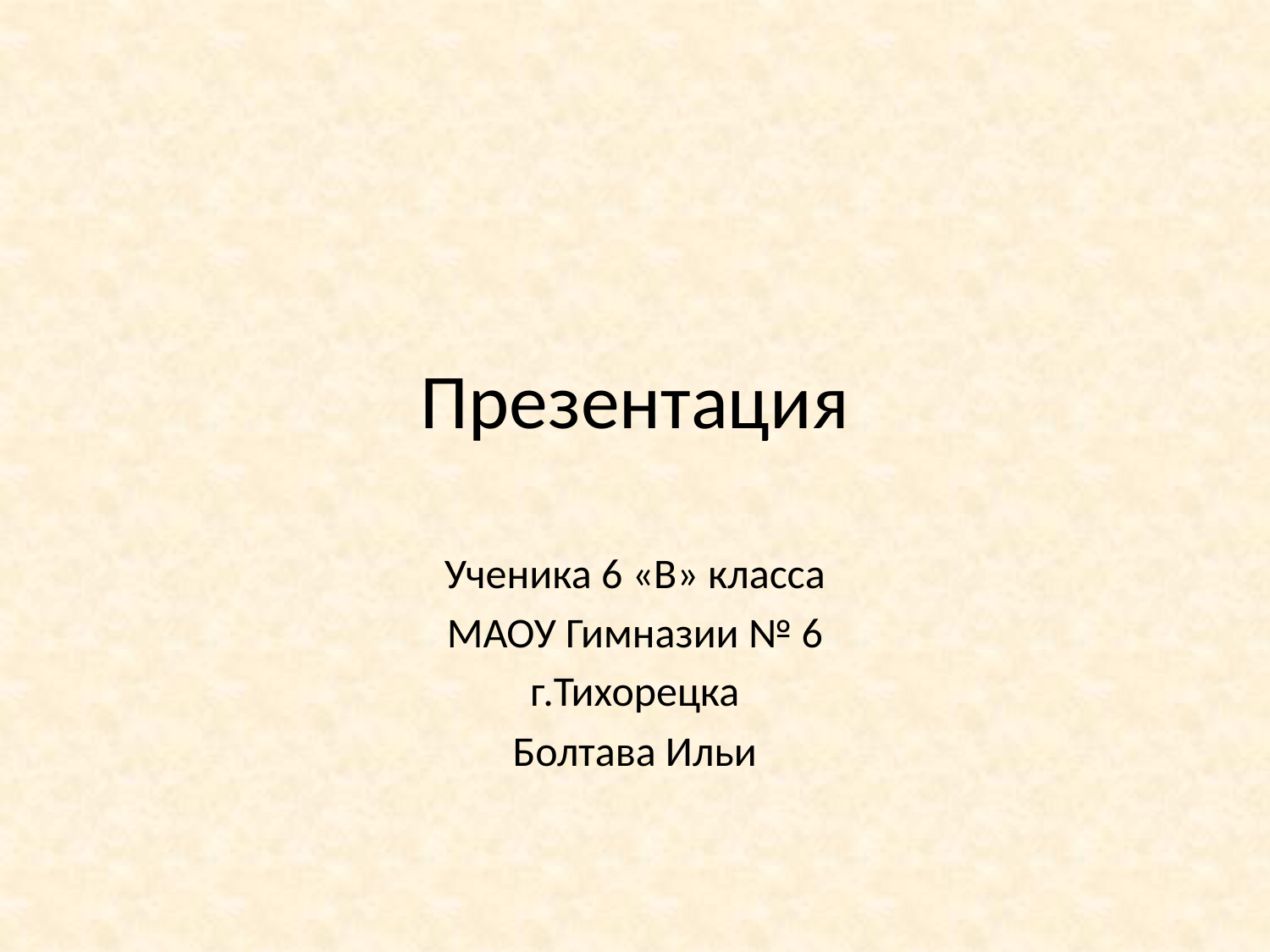

# Презентация
Ученика 6 «В» класса
МАОУ Гимназии № 6
г.Тихорецка
Болтава Ильи